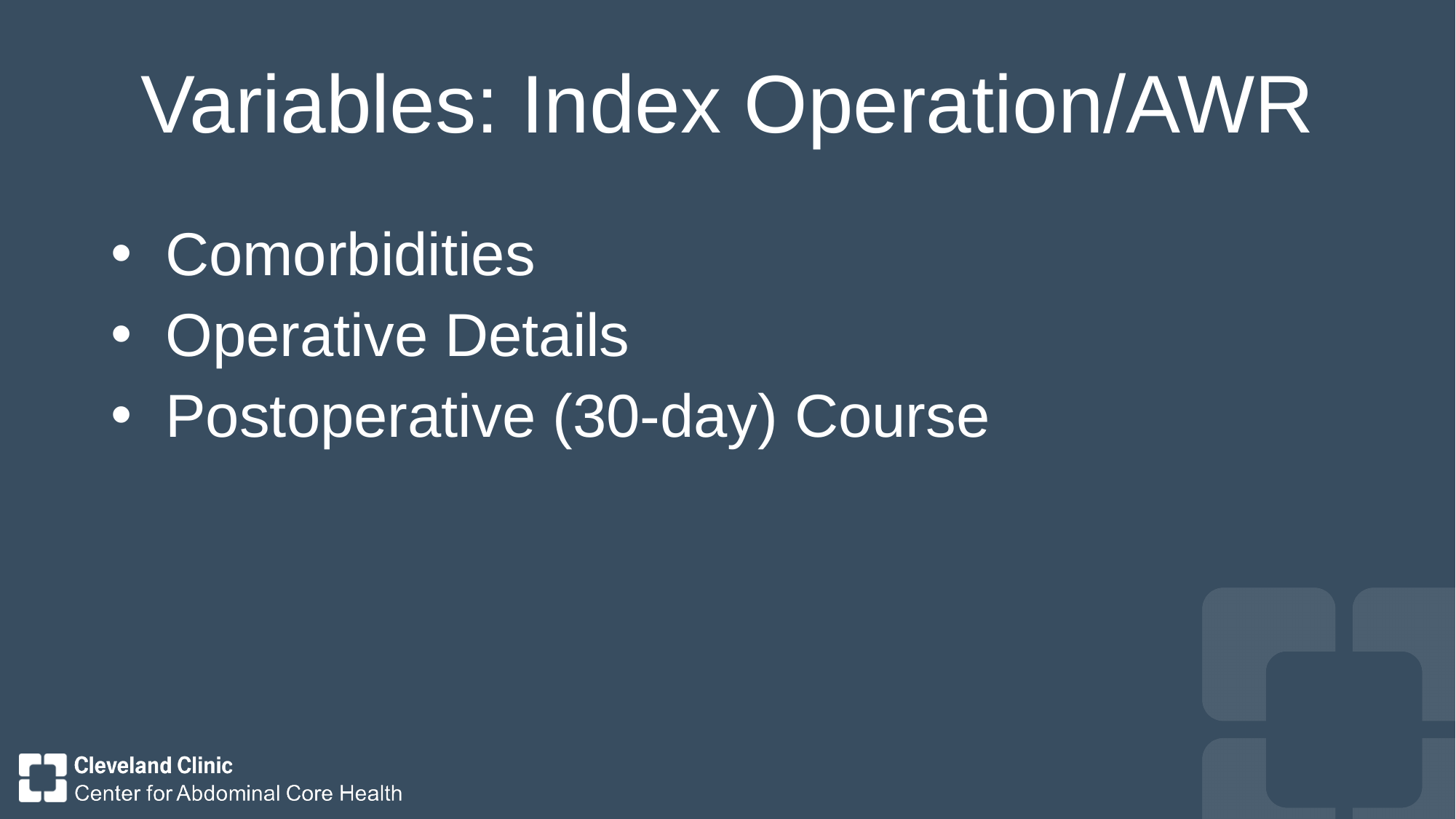

# Variables: Index Operation/AWR
Comorbidities
Operative Details
Postoperative (30-day) Course